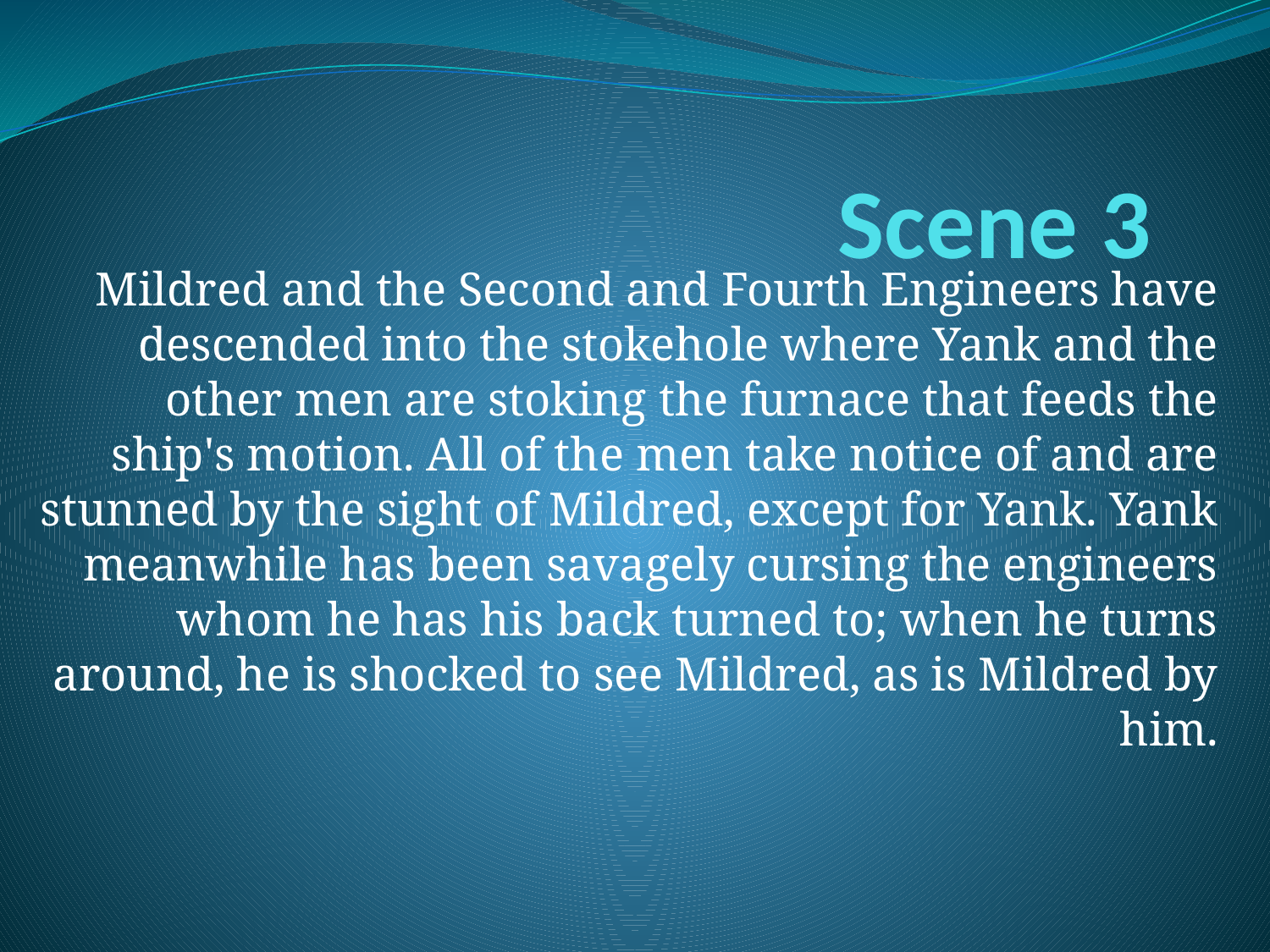

# Scene 3
Mildred and the Second and Fourth Engineers have descended into the stokehole where Yank and the other men are stoking the furnace that feeds the ship's motion. All of the men take notice of and are stunned by the sight of Mildred, except for Yank. Yank meanwhile has been savagely cursing the engineers whom he has his back turned to; when he turns around, he is shocked to see Mildred, as is Mildred by him.